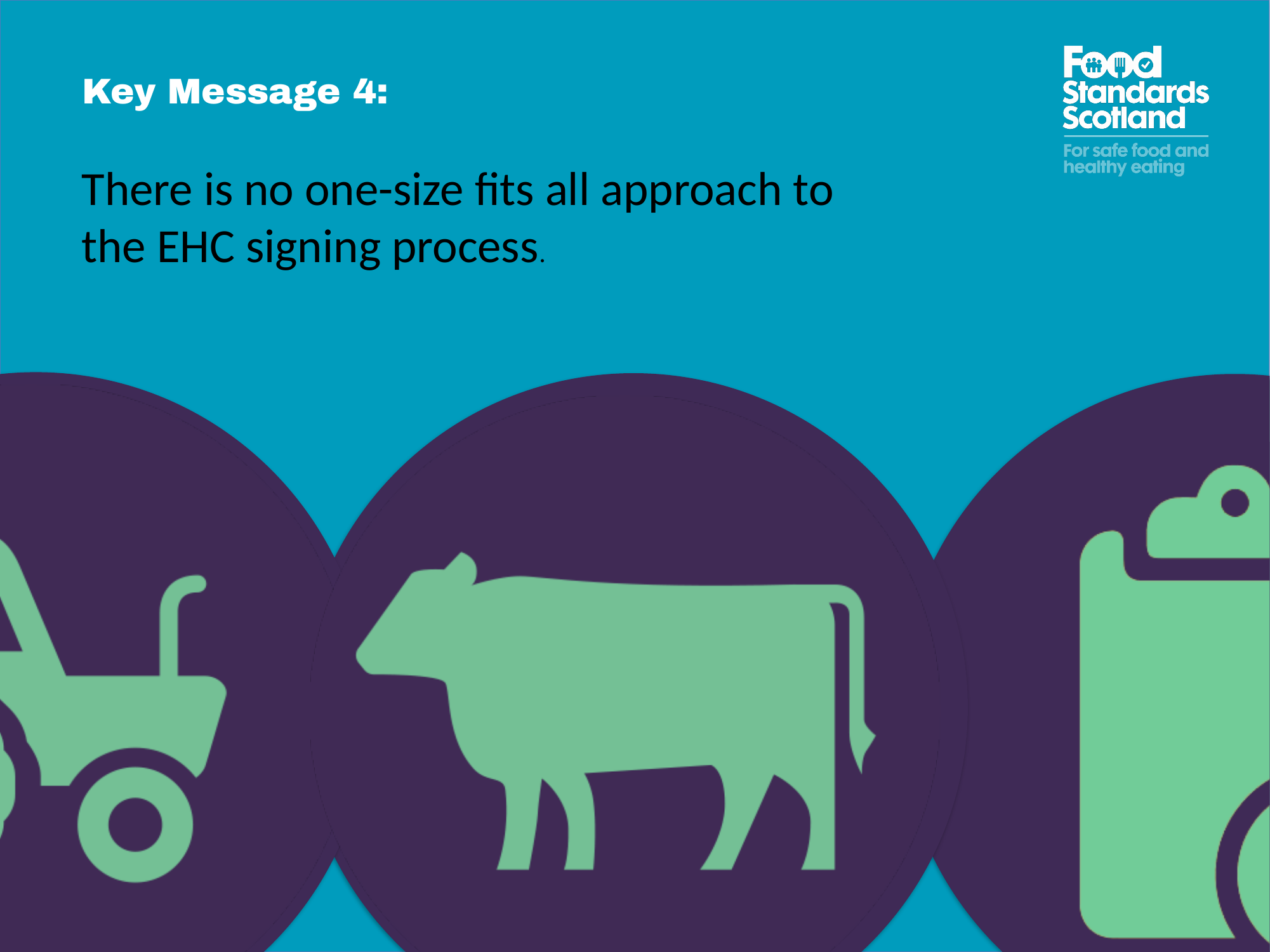

Key Message 4:
There is no one-size fits all approach to the EHC signing process.